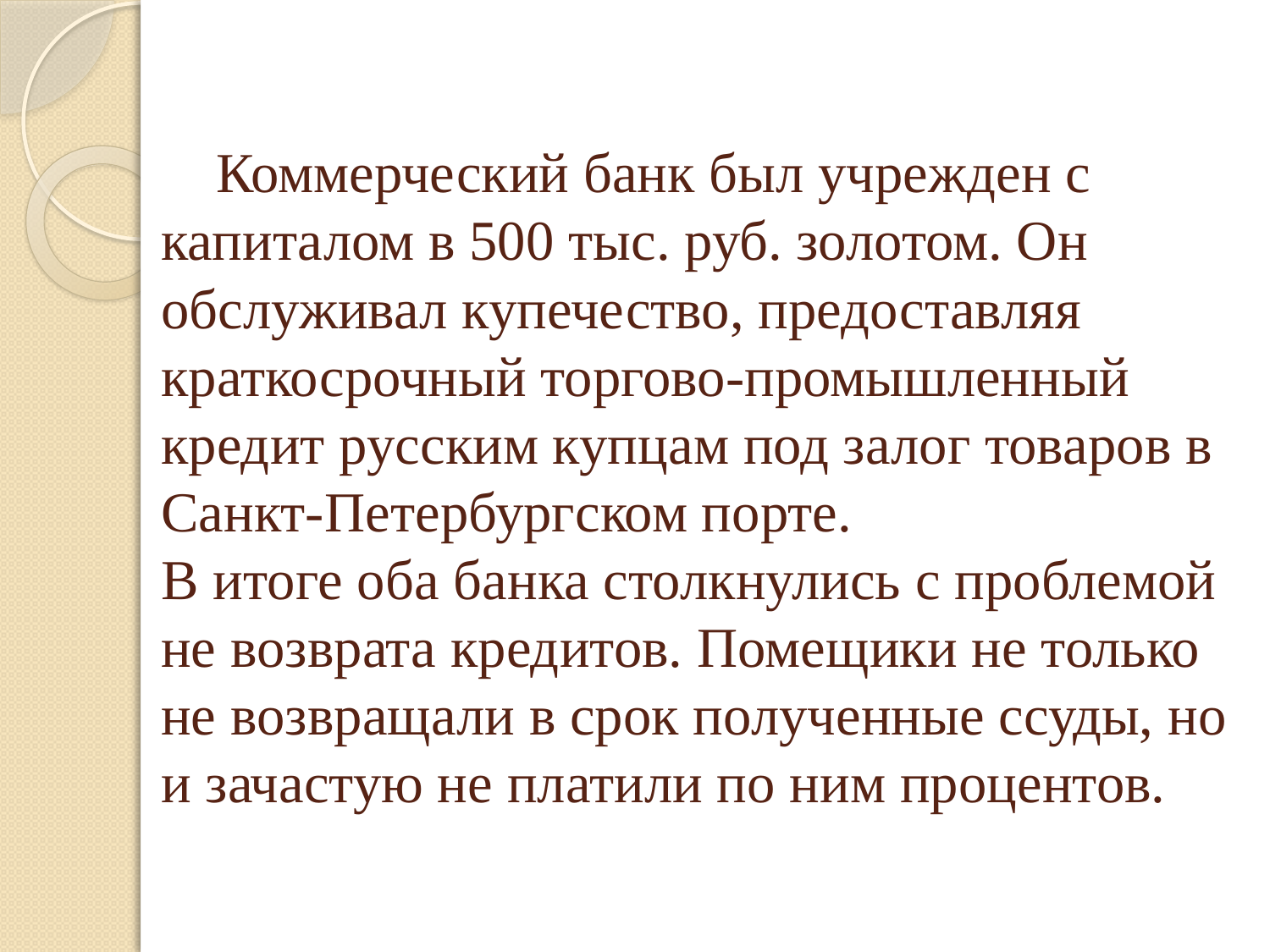

# Коммерческий банк был учрежден с капиталом в 500 тыс. руб. золотом. Он обслуживал купечество, предоставляя краткосрочный торгово-промышленный кредит русским купцам под залог товаров в Санкт-Петербургском порте. В итоге оба банка столкнулись с проблемой не возврата кредитов. Помещики не только не возвращали в срок полученные ссуды, но и зачастую не платили по ним процентов.